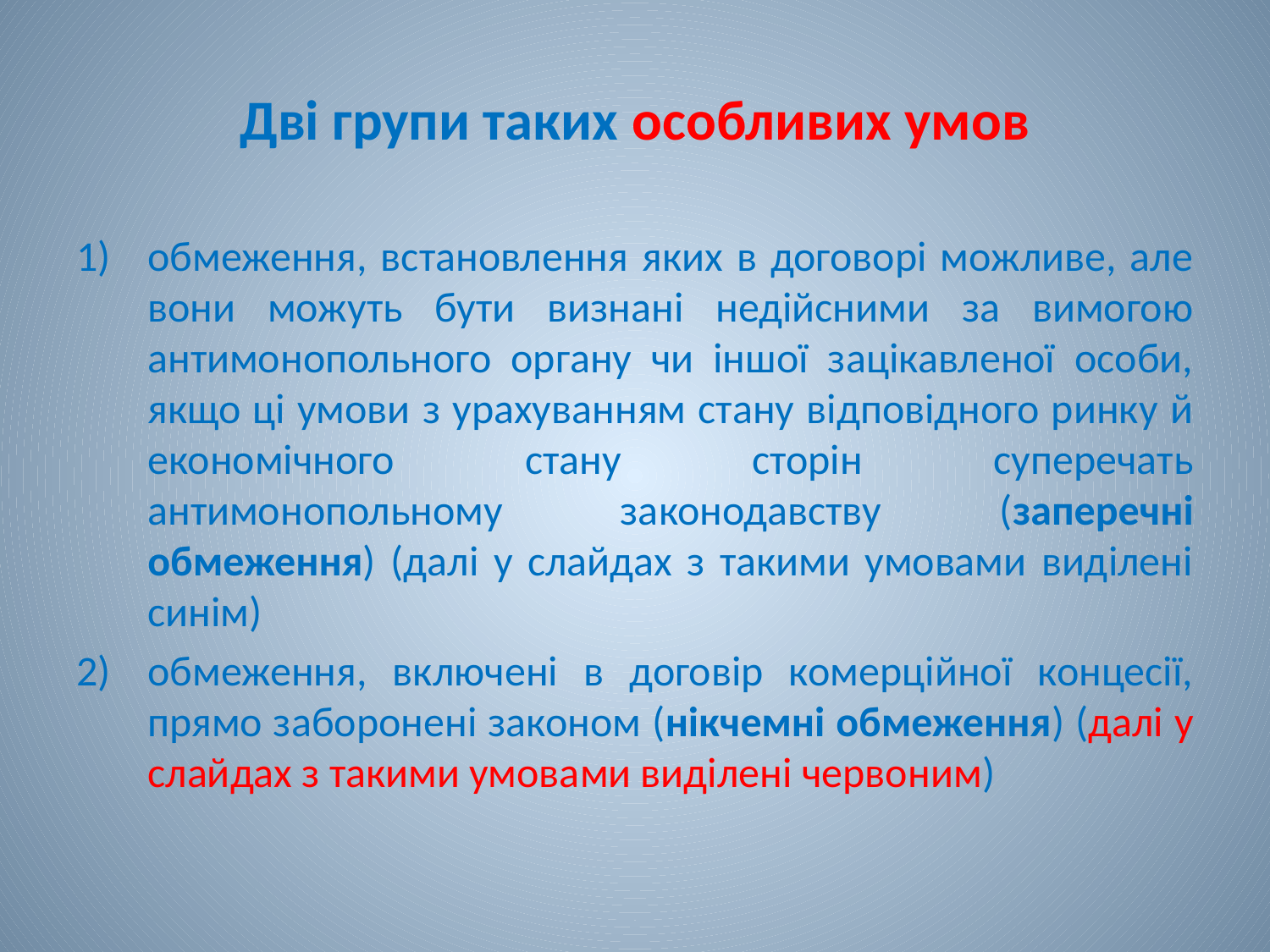

# Дві групи таких особливих умов
обмеження, встановлення яких в договорі можливе, але вони можуть бути визнані недійсними за вимогою антимонопольного органу чи іншої зацікавленої особи, якщо ці умови з урахуванням стану відповідного ринку й економічного стану сторін суперечать антимонопольному законодавству (заперечні обмеження) (далі у слайдах з такими умовами виділені синім)
обмеження, включені в договір комерційної концесії, прямо заборонені законом (нікчемні обмеження) (далі у слайдах з такими умовами виділені червоним)